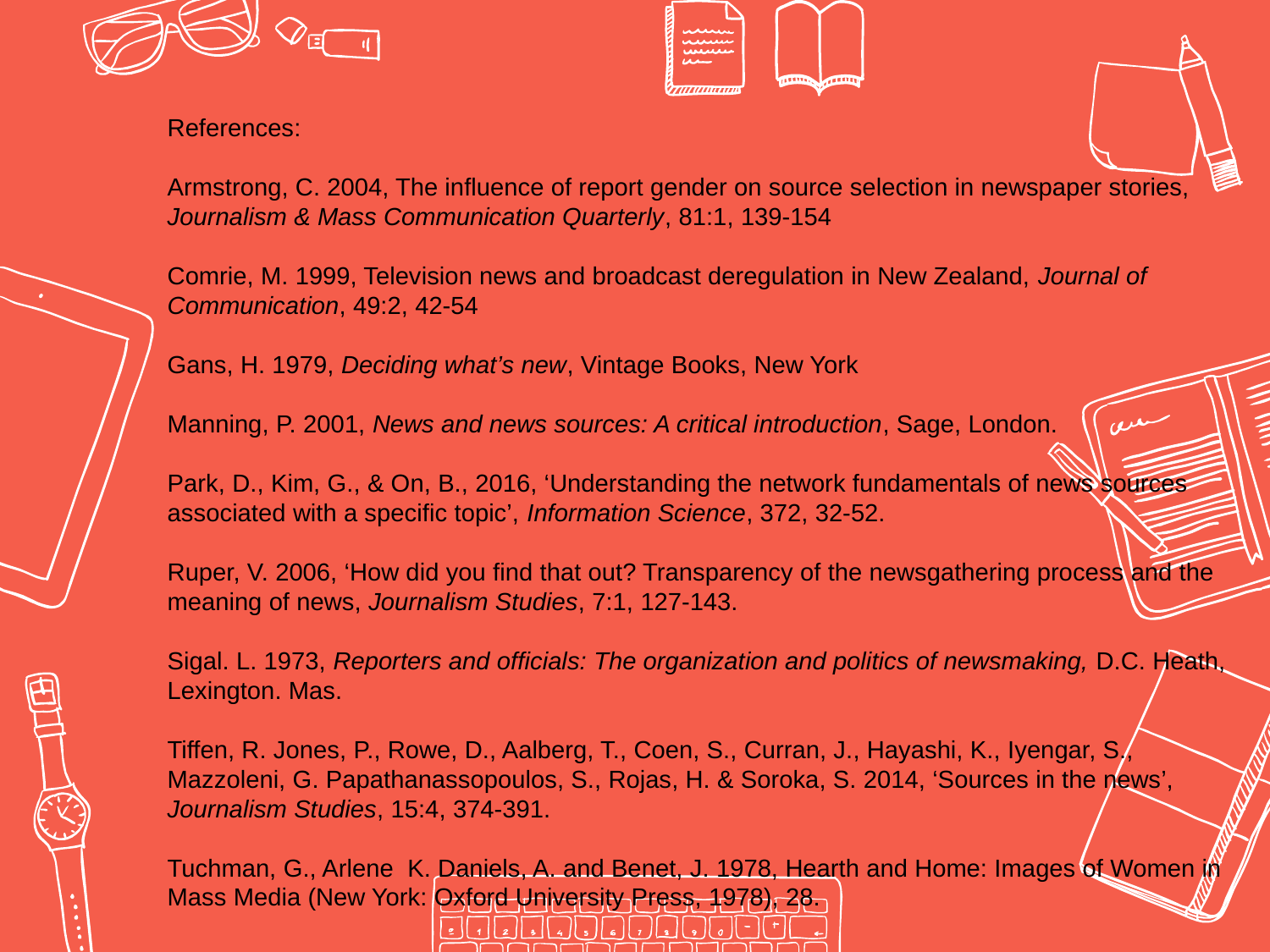

References:

Armstrong, C. 2004, The influence of report gender on source selection in newspaper stories, Journalism & Mass Communication Quarterly, 81:1, 139-154

Comrie, M. 1999, Television news and broadcast deregulation in New Zealand, Journal of Communication, 49:2, 42-54

Gans, H. 1979, Deciding what’s new, Vintage Books, New York

Manning, P. 2001, News and news sources: A critical introduction, Sage, London.

Park, D., Kim, G., & On, B., 2016, ‘Understanding the network fundamentals of news sources associated with a specific topic’, Information Science, 372, 32-52.

Ruper, V. 2006, ‘How did you find that out? Transparency of the newsgathering process and the meaning of news, Journalism Studies, 7:1, 127-143.

Sigal. L. 1973, Reporters and officials: The organization and politics of newsmaking, D.C. Heath, Lexington. Mas.

Tiffen, R. Jones, P., Rowe, D., Aalberg, T., Coen, S., Curran, J., Hayashi, K., Iyengar, S., Mazzoleni, G. Papathanassopoulos, S., Rojas, H. & Soroka, S. 2014, ‘Sources in the news’, Journalism Studies, 15:4, 374-391.

Tuchman, G., Arlene  K. Daniels, A. and Benet, J. 1978, Hearth and Home: Images of Women in Mass Media (New York: Oxford University Press, 1978), 28.